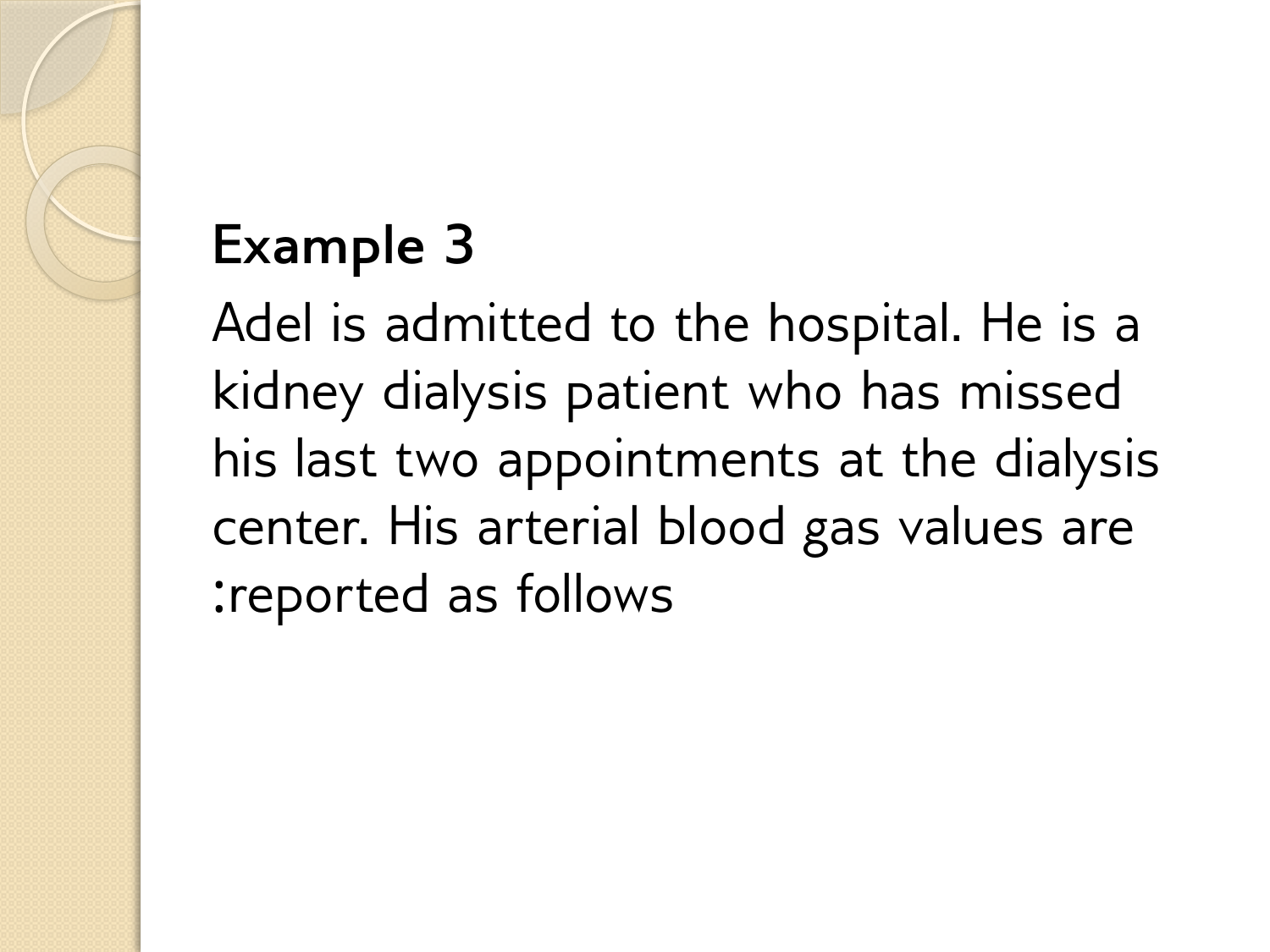

#
Example 3
Adel is admitted to the hospital. He is a kidney dialysis patient who has missed his last two appointments at the dialysis center. His arterial blood gas values are reported as follows: